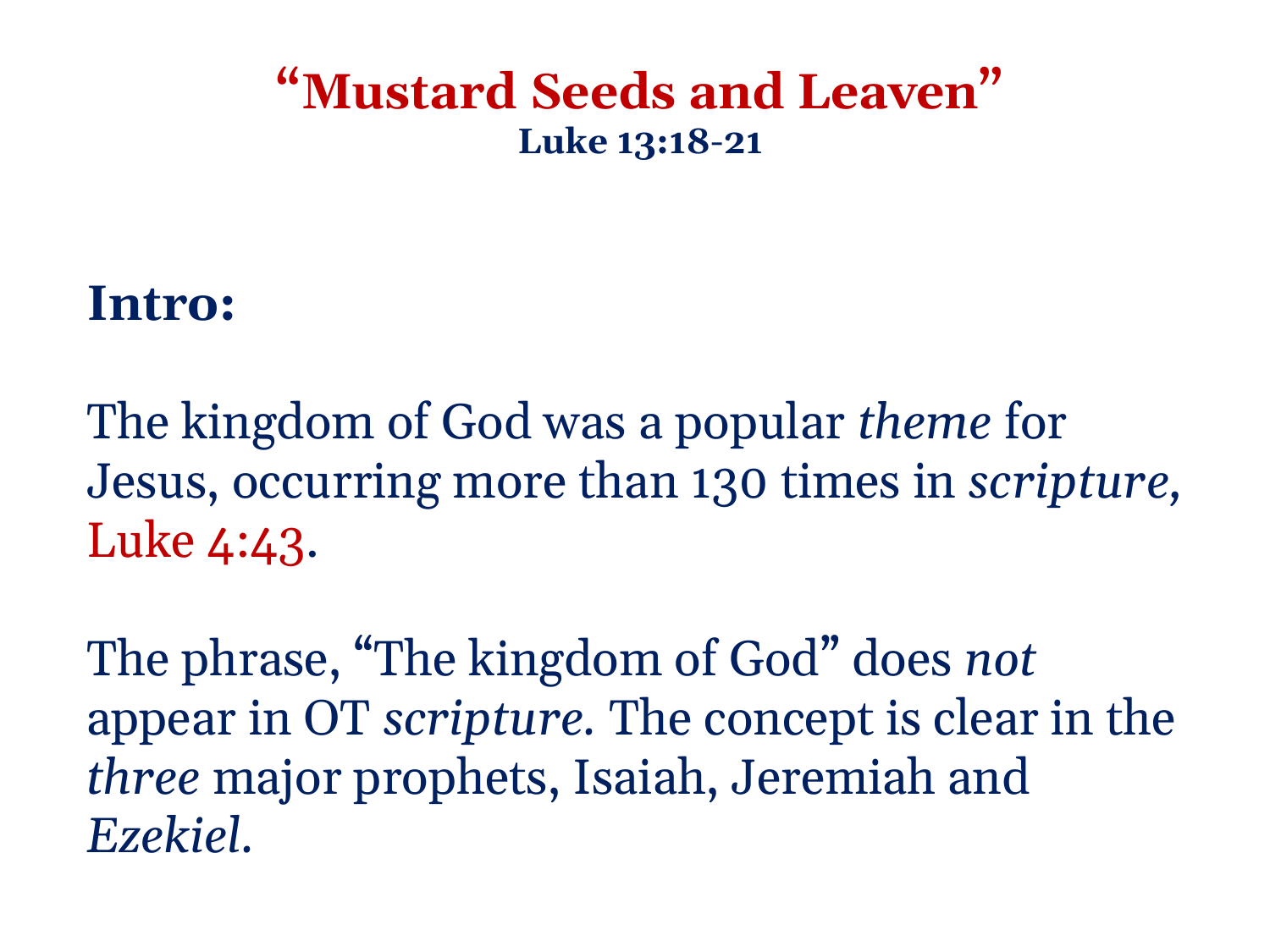

“Mustard Seeds and Leaven”
Luke 13:18-21
Intro:

The kingdom of God was a popular theme for Jesus, occurring more than 130 times in scripture, Luke 4:43.

The phrase, “The kingdom of God” does not appear in OT scripture. The concept is clear in the three major prophets, Isaiah, Jeremiah and Ezekiel.